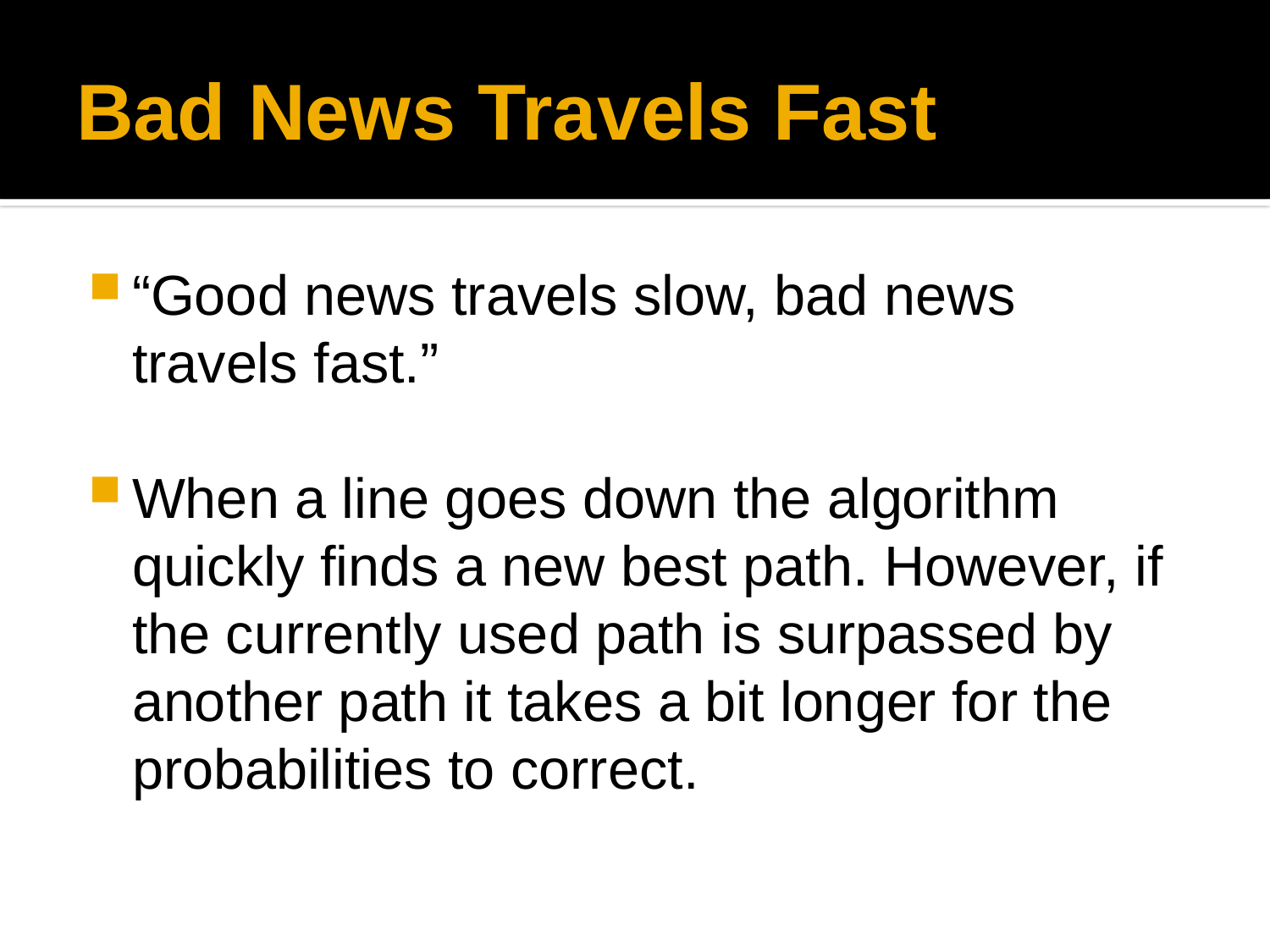

# Bad News Travels Fast
“Good news travels slow, bad news travels fast.”

When a line goes down the algorithm quickly finds a new best path. However, if the currently used path is surpassed by another path it takes a bit longer for the probabilities to correct.